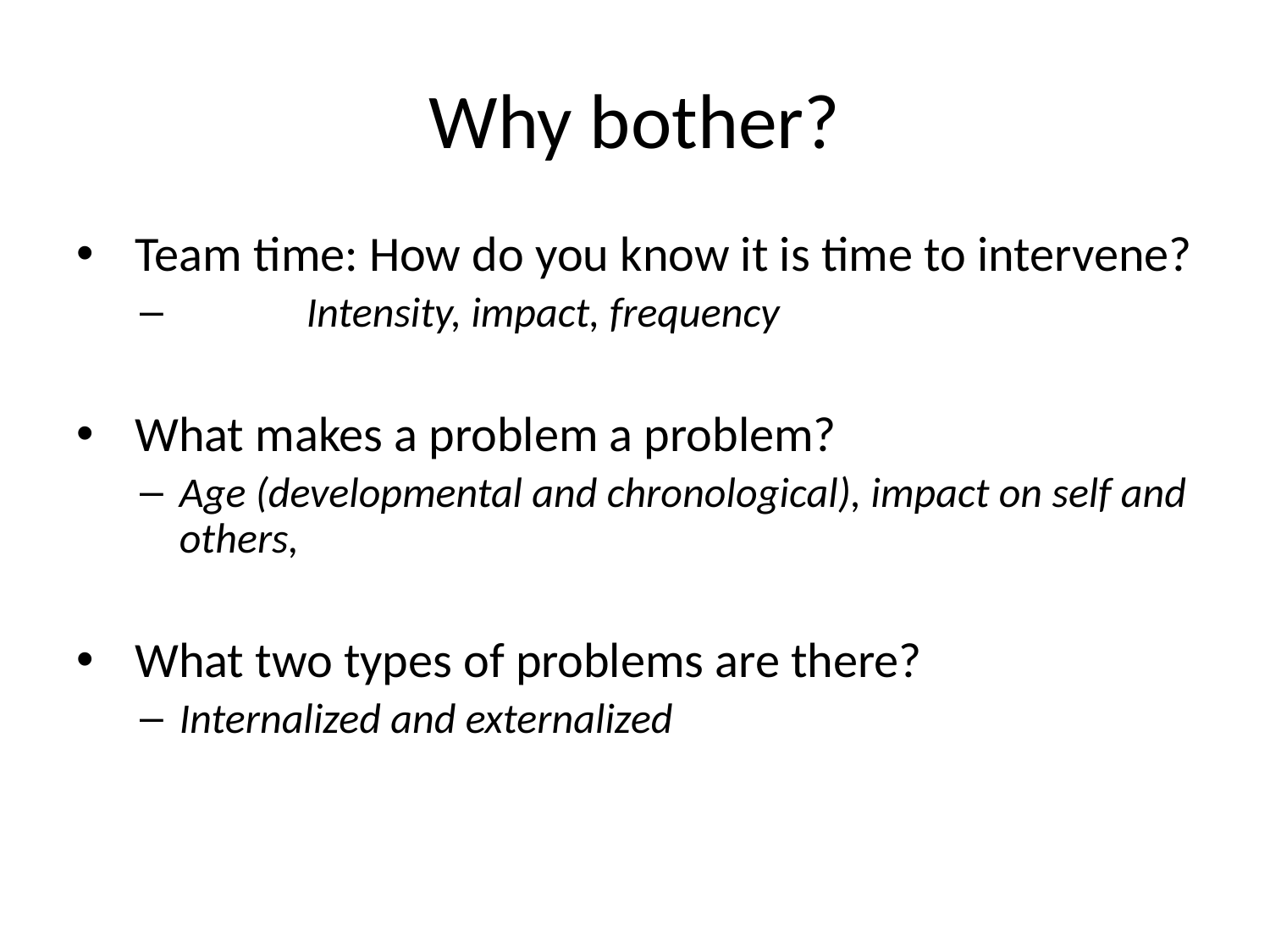

# Why bother?
 Team time: How do you know it is time to intervene?
	Intensity, impact, frequency

 What makes a problem a problem?
Age (developmental and chronological), impact on self and others,

 What two types of problems are there?
Internalized and externalized